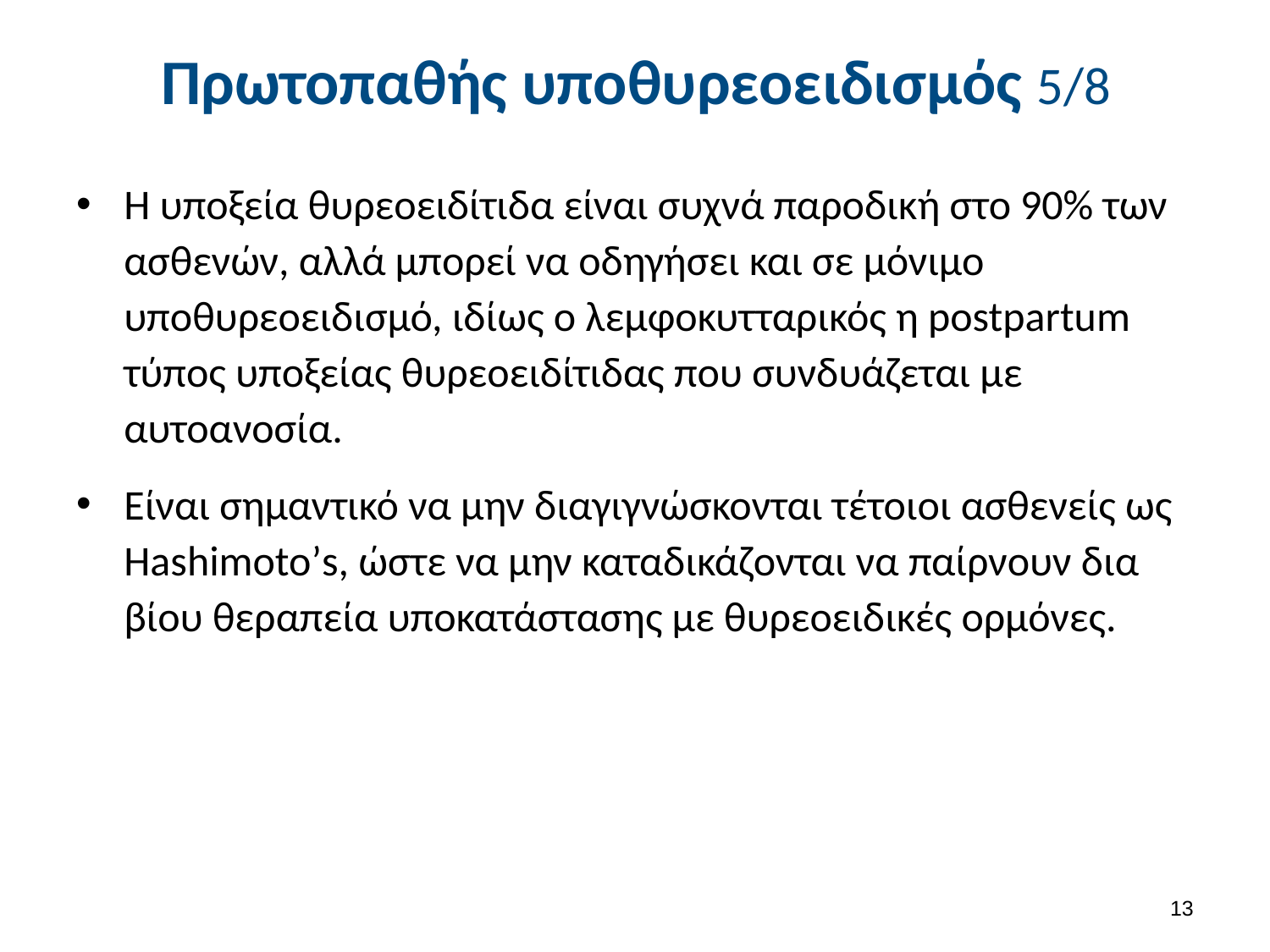

# Πρωτοπαθής υποθυρεοειδισμός 5/8
Η υποξεία θυρεοειδίτιδα είναι συχνά παροδική στο 90% των ασθενών, αλλά μπορεί να οδηγήσει και σε μόνιμο υποθυρεοειδισμό, ιδίως ο λεμφοκυτταρικός η postpartum τύπος υποξείας θυρεοειδίτιδας που συνδυάζεται με αυτοανοσία.
Είναι σημαντικό να μην διαγιγνώσκονται τέτοιοι ασθενείς ως Hashimoto’s, ώστε να μην καταδικάζονται να παίρνουν δια βίου θεραπεία υποκατάστασης με θυρεοειδικές ορμόνες.
13